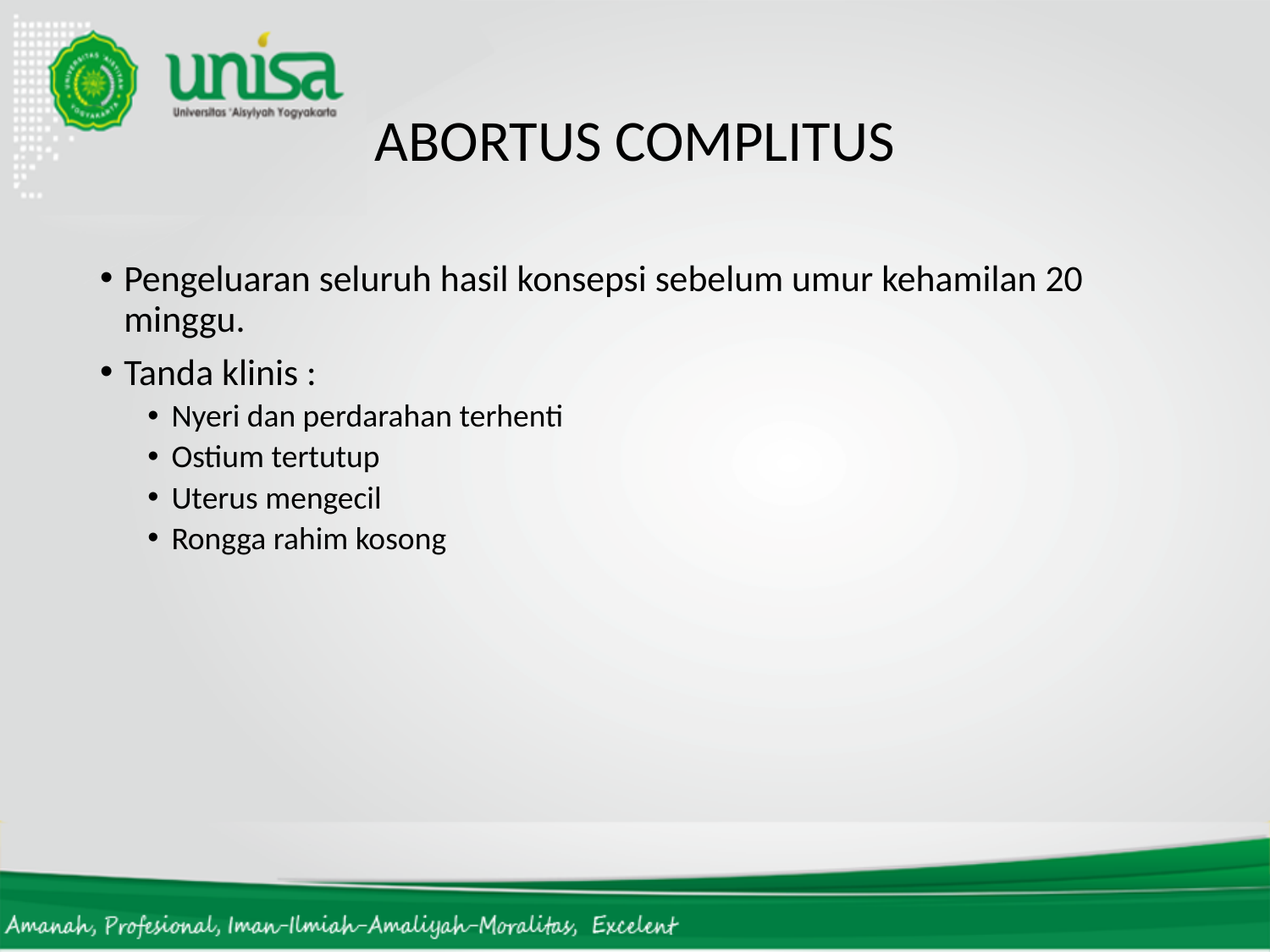

# ABORTUS COMPLITUS
Pengeluaran seluruh hasil konsepsi sebelum umur kehamilan 20 minggu.
Tanda klinis :
Nyeri dan perdarahan terhenti
Ostium tertutup
Uterus mengecil
Rongga rahim kosong